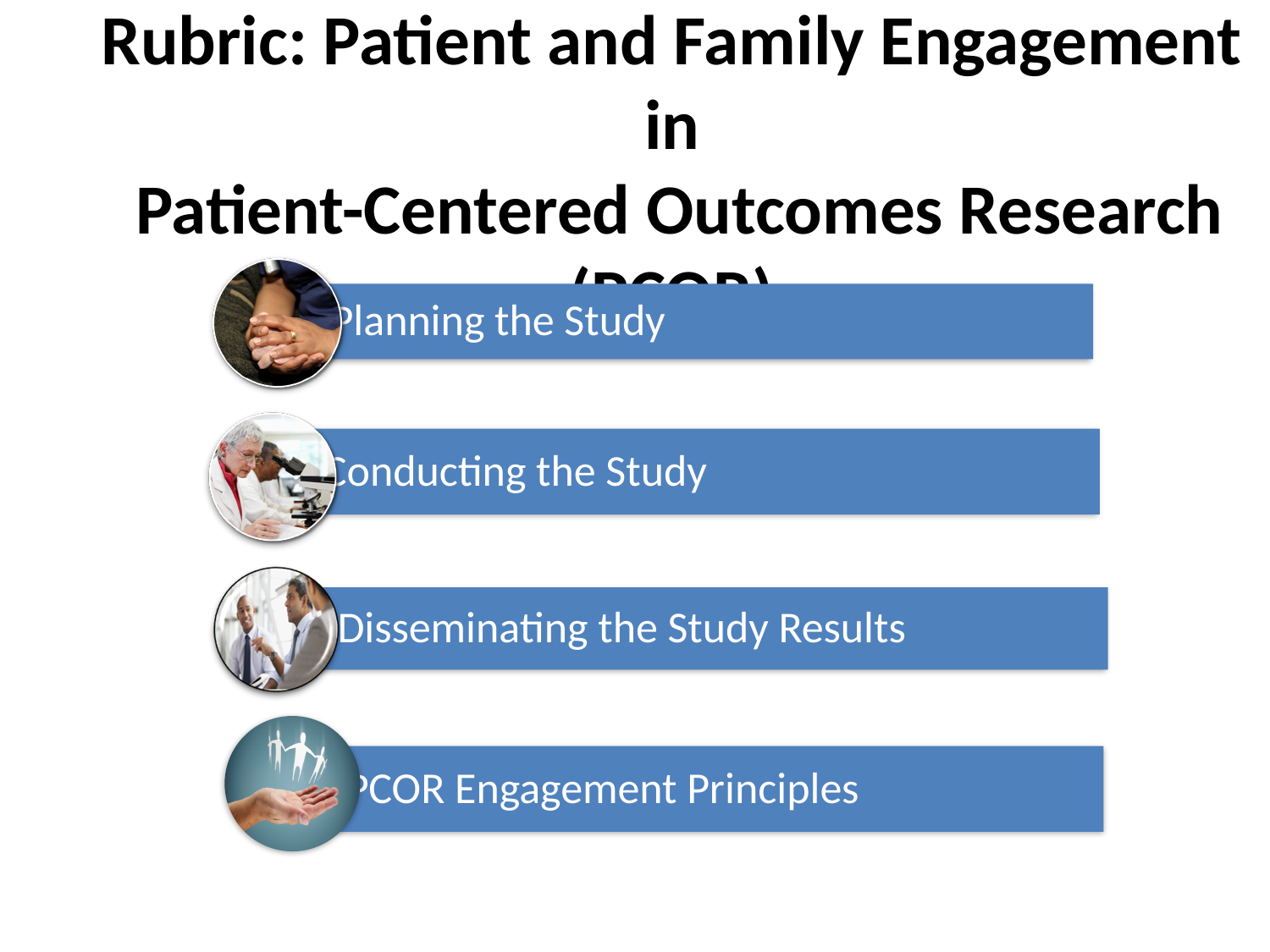

# Rubric: Patient and Family Engagement in Patient-Centered Outcomes Research (PCOR)
 Planning the Study
  Conducting the Study
      Disseminating the Study Results
       PCOR Engagement Principles